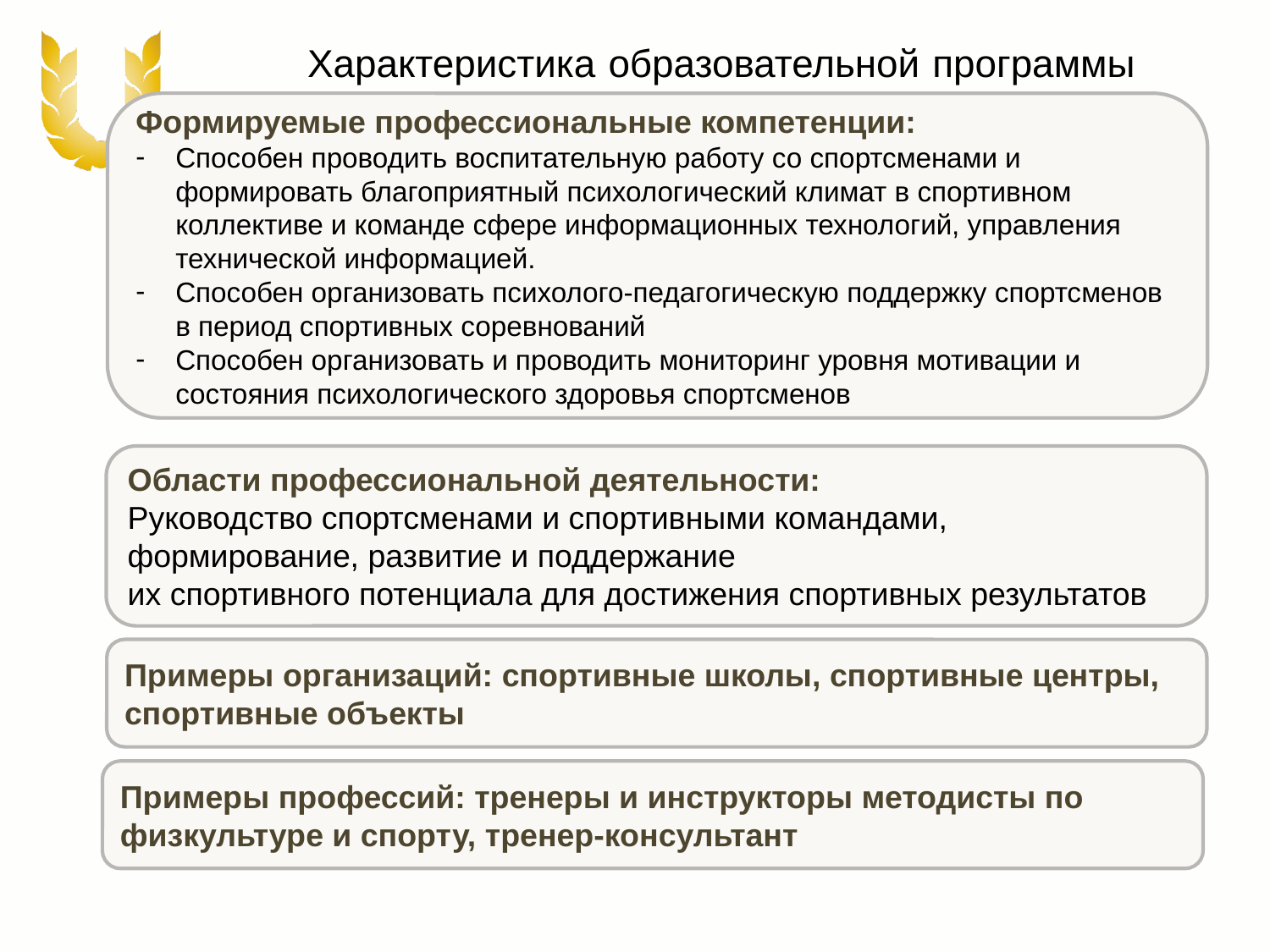

Характеристика образовательной программы
Формируемые профессиональные компетенции:
Способен проводить воспитательную работу со спортсменами и формировать благоприятный психологический климат в спортивном коллективе и команде сфере информационных технологий, управления технической информацией.
Способен организовать психолого-педагогическую поддержку спортсменов в период спортивных соревнований
Способен организовать и проводить мониторинг уровня мотивации и состояния психологического здоровья спортсменов

Области профессиональной деятельности:
Руководство спортсменами и спортивными командами, формирование, развитие и поддержание
их спортивного потенциала для достижения спортивных результатов

Примеры организаций: спортивные школы, спортивные центры, спортивные объекты
Примеры профессий: тренеры и инструкторы методисты по физкультуре и спорту, тренер-консультант